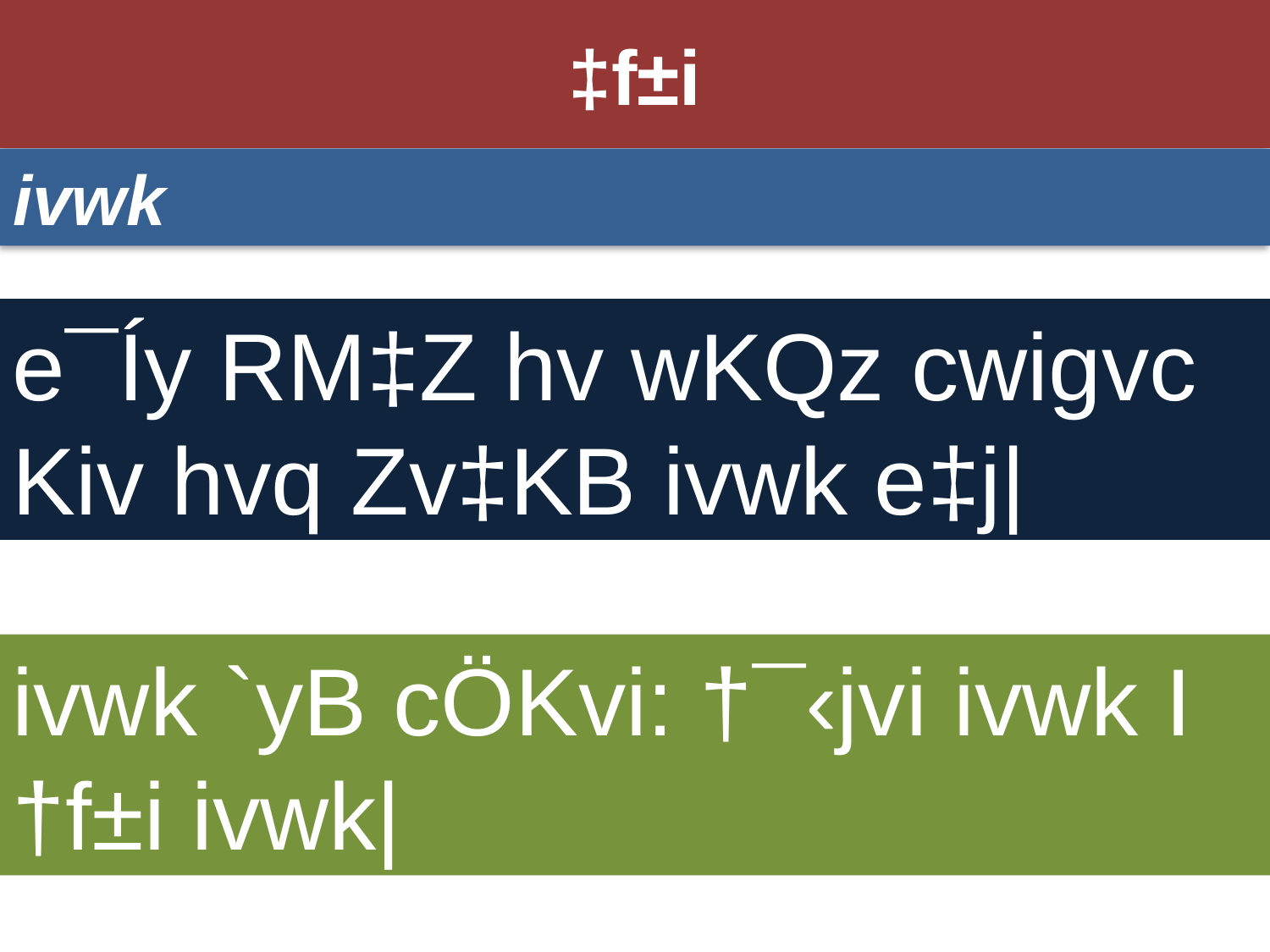

# ‡f±i
ivwk
e¯Íy RM‡Z hv wKQz cwigvc Kiv hvq Zv‡KB ivwk e‡j|
ivwk `yB cÖKvi: †¯‹jvi ivwk I †f±i ivwk|